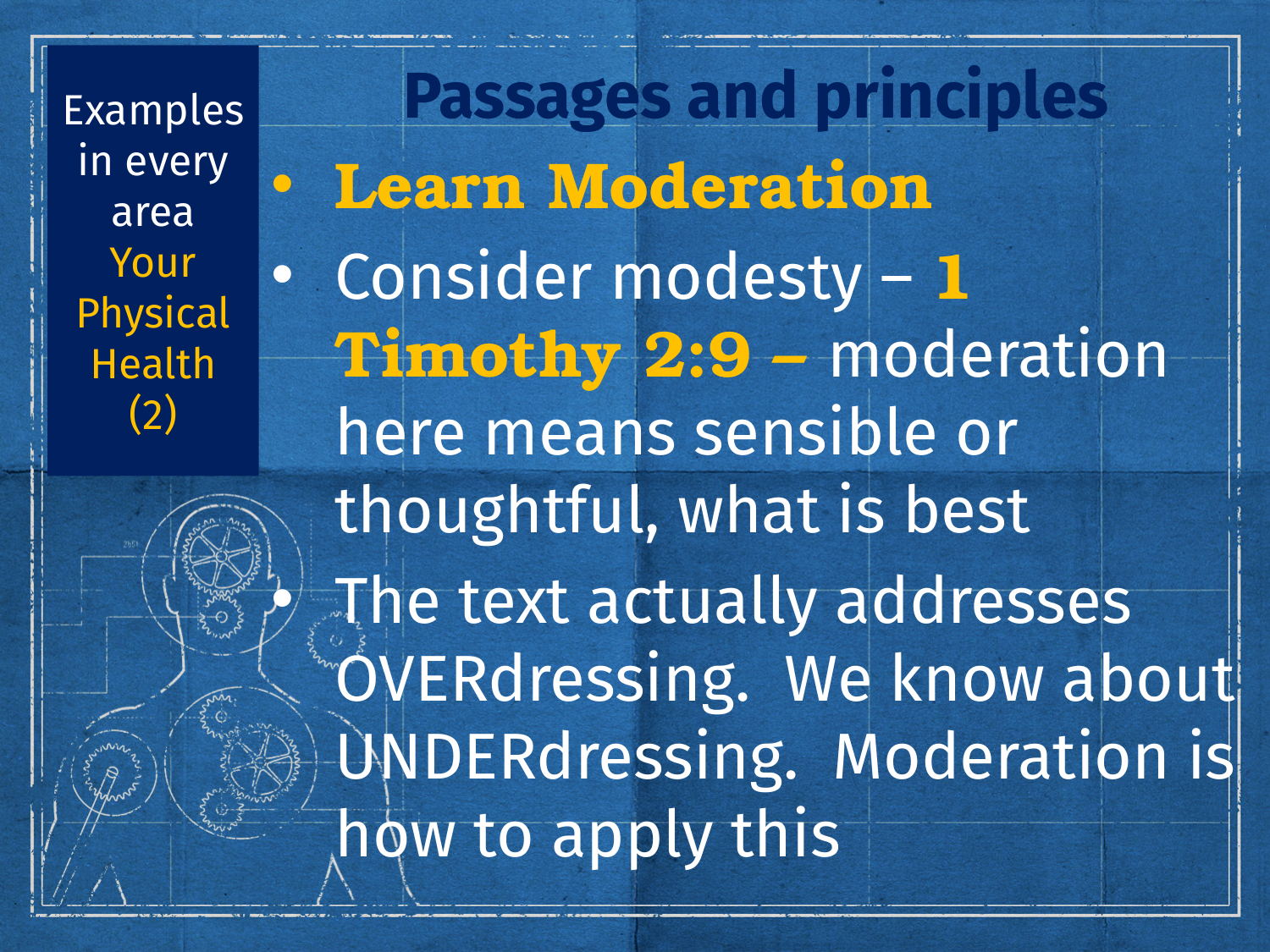

# Examples in every area Your Physical Health (2)
Passages and principles
Learn Moderation
Consider modesty – 1 Timothy 2:9 – moderation here means sensible or thoughtful, what is best
The text actually addresses OVERdressing.  We know about UNDERdressing.  Moderation is how to apply this